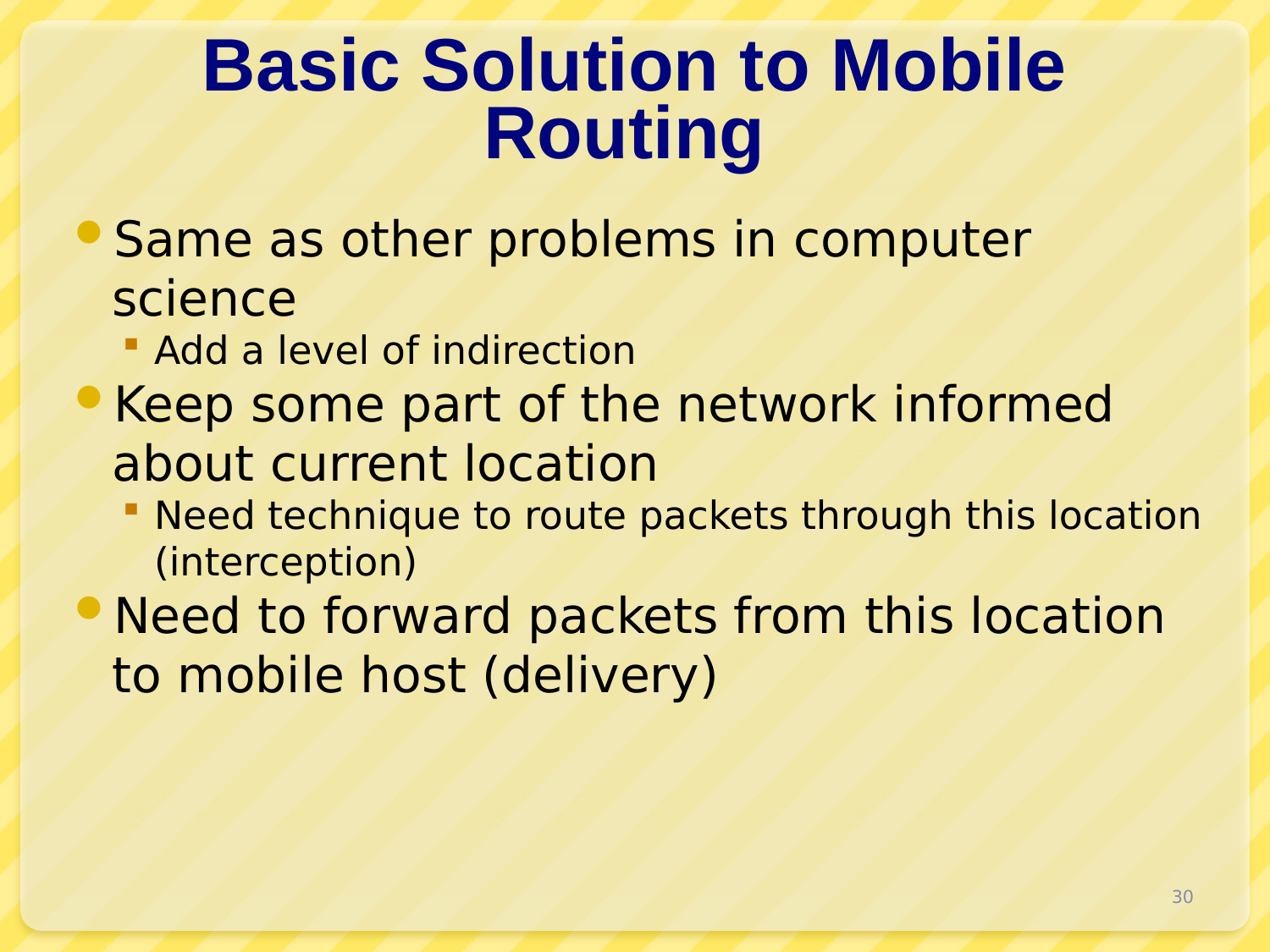

# Basic Solution to Mobile Routing
Same as other problems in computer science
Add a level of indirection
Keep some part of the network informed about current location
Need technique to route packets through this location (interception)
Need to forward packets from this location to mobile host (delivery)

30